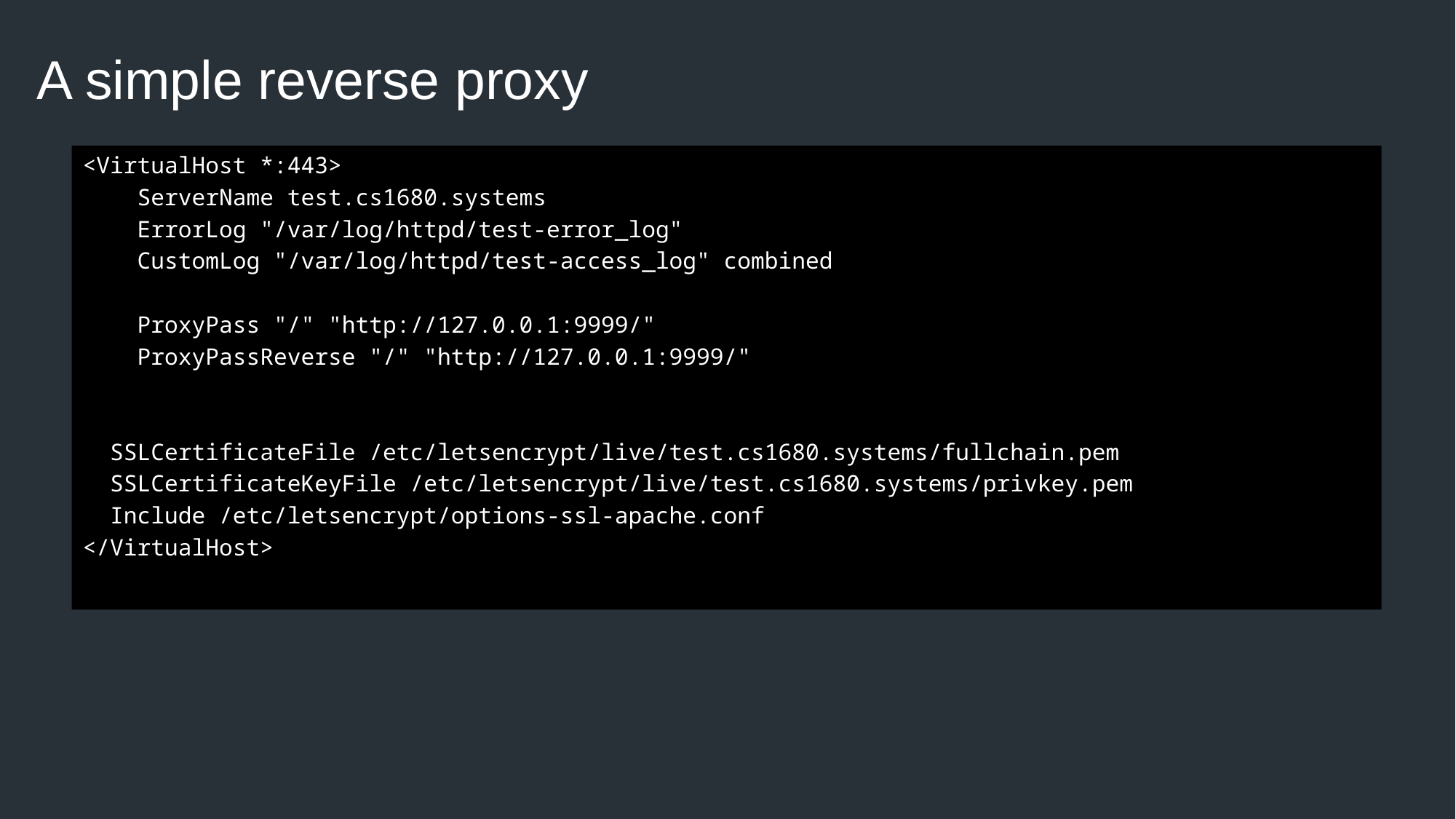

# A simple reverse proxy
<VirtualHost *:443>
    ServerName test.cs1680.systems
    ErrorLog "/var/log/httpd/test-error_log"
    CustomLog "/var/log/httpd/test-access_log" combined

    ProxyPass "/" "http://127.0.0.1:9999/"
    ProxyPassReverse "/" "http://127.0.0.1:9999/"

  SSLCertificateFile /etc/letsencrypt/live/test.cs1680.systems/fullchain.pem
  SSLCertificateKeyFile /etc/letsencrypt/live/test.cs1680.systems/privkey.pem
  Include /etc/letsencrypt/options-ssl-apache.conf
</VirtualHost>